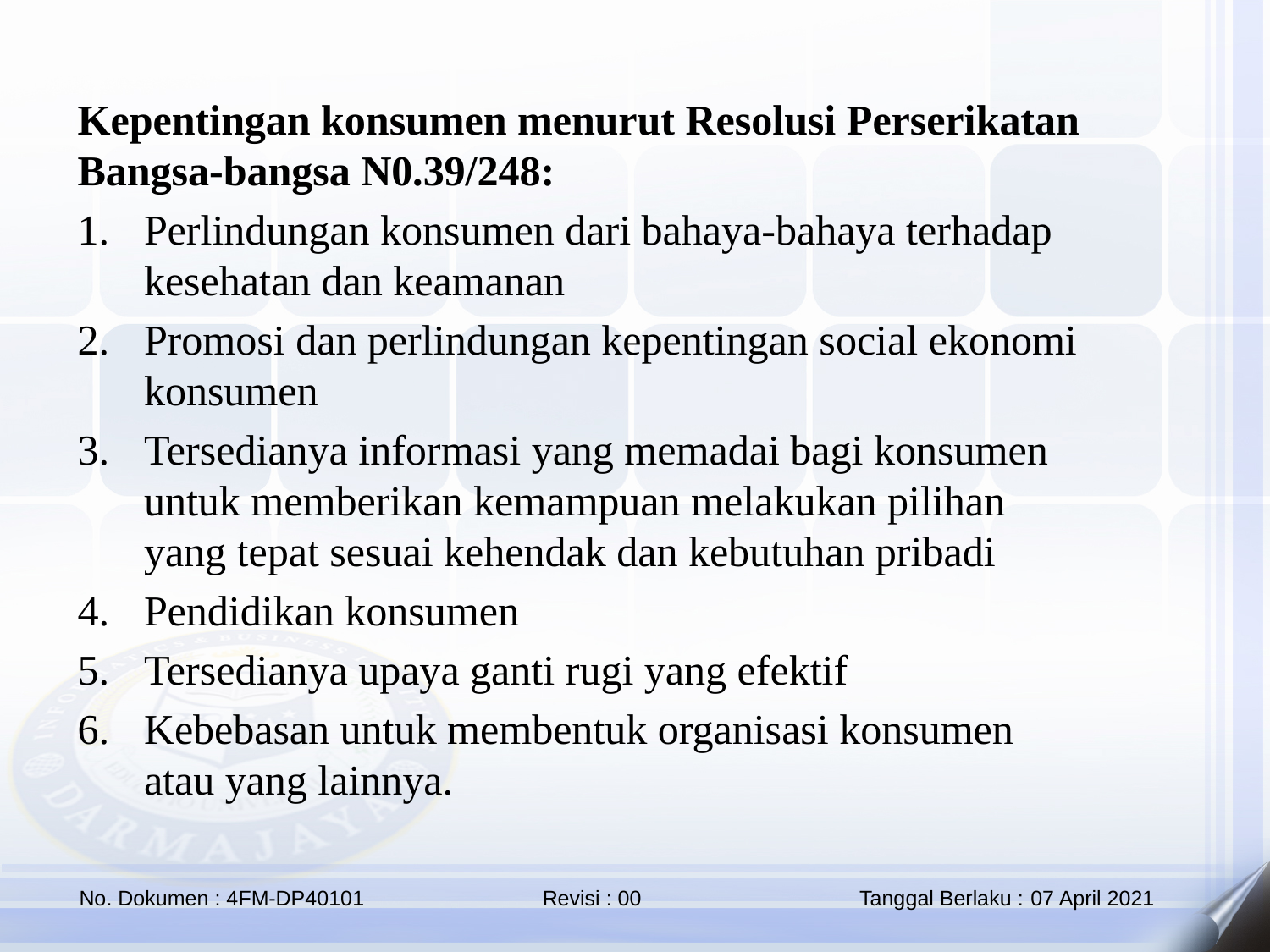

Kepentingan konsumen menurut Resolusi Perserikatan Bangsa-bangsa N0.39/248:
Perlindungan konsumen dari bahaya-bahaya terhadap kesehatan dan keamanan
Promosi dan perlindungan kepentingan social ekonomi konsumen
Tersedianya informasi yang memadai bagi konsumen untuk memberikan kemampuan melakukan pilihan yang tepat sesuai kehendak dan kebutuhan pribadi
Pendidikan konsumen
Tersedianya upaya ganti rugi yang efektif
Kebebasan untuk membentuk organisasi konsumen atau yang lainnya.